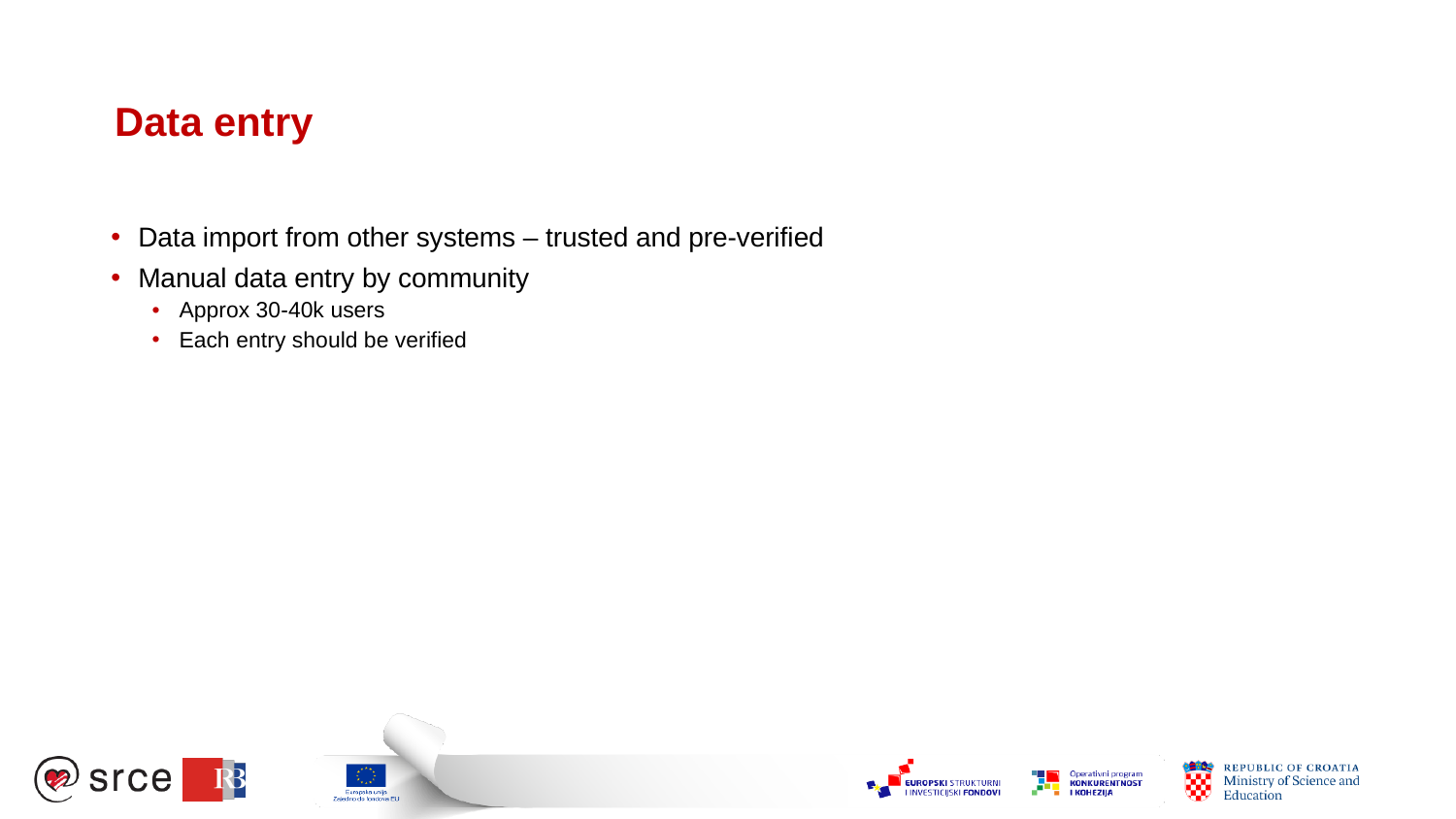

# Data entry
Data import from other systems – trusted and pre-verified
Manual data entry by community
Approx 30-40k users
Each entry should be verified